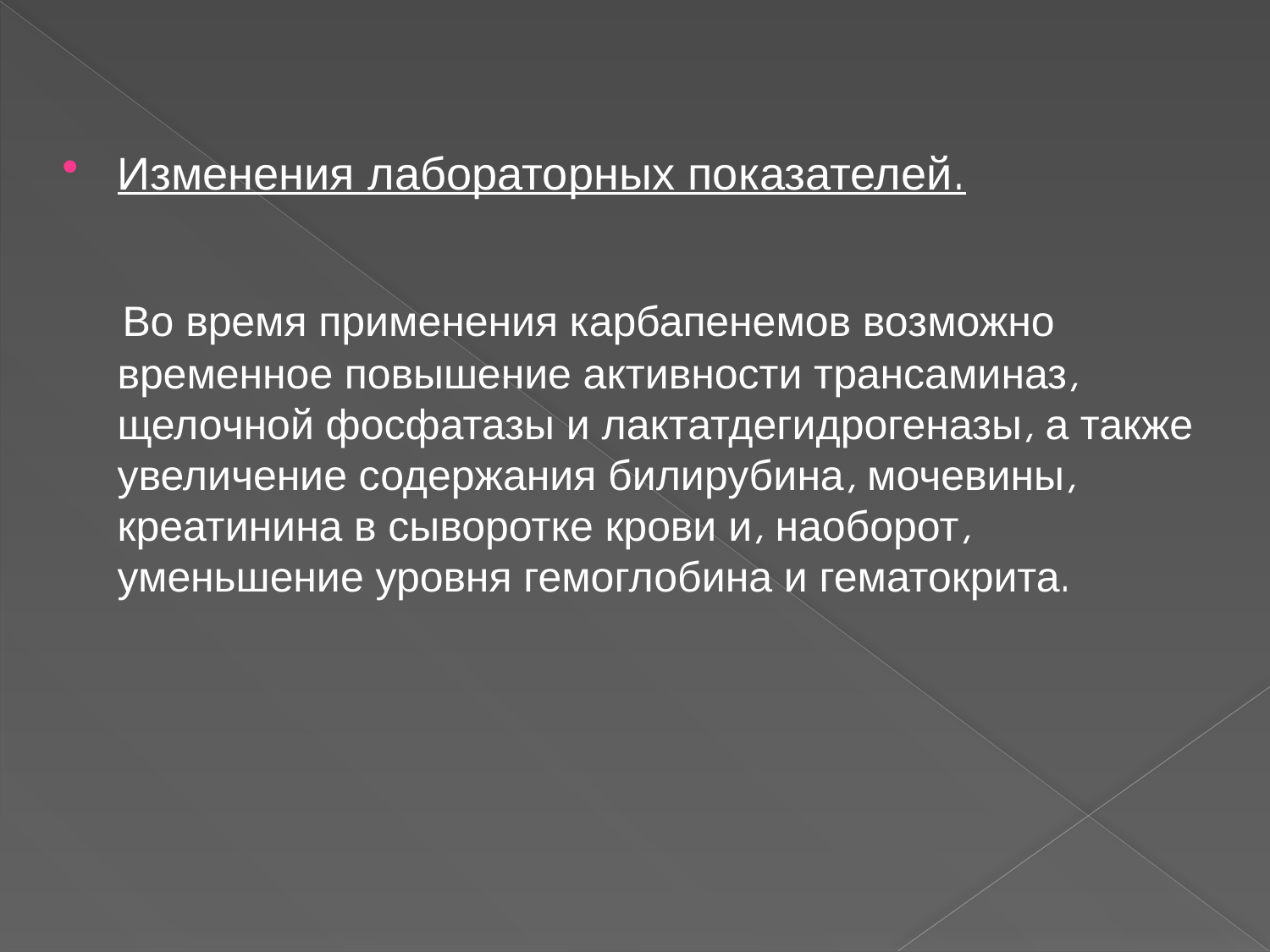

Изменения лабораторных показателей.

    Во время применения карбапенемов возможно временное повышение активности трансаминаз, щелочной фосфатазы и лактатдегидрогеназы, а также увеличение содержания билирубина, мочевины, креатинина в сыворотке крови и, наоборот, уменьшение уровня гемоглобина и гематокрита.